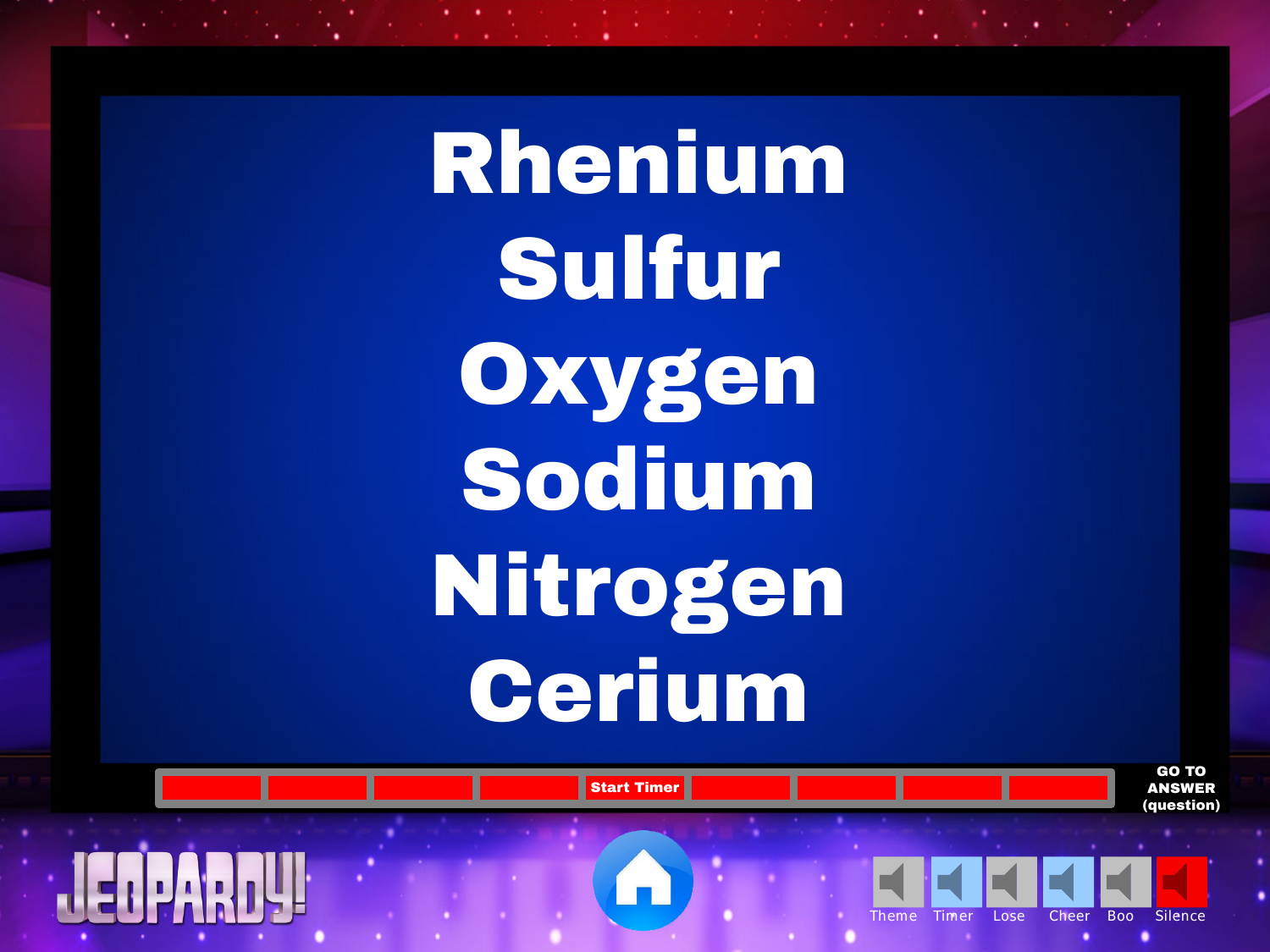

Rhenium
Sulfur
Oxygen
Sodium
Nitrogen
Cerium
GO TO
ANSWER
(question)
Start Timer